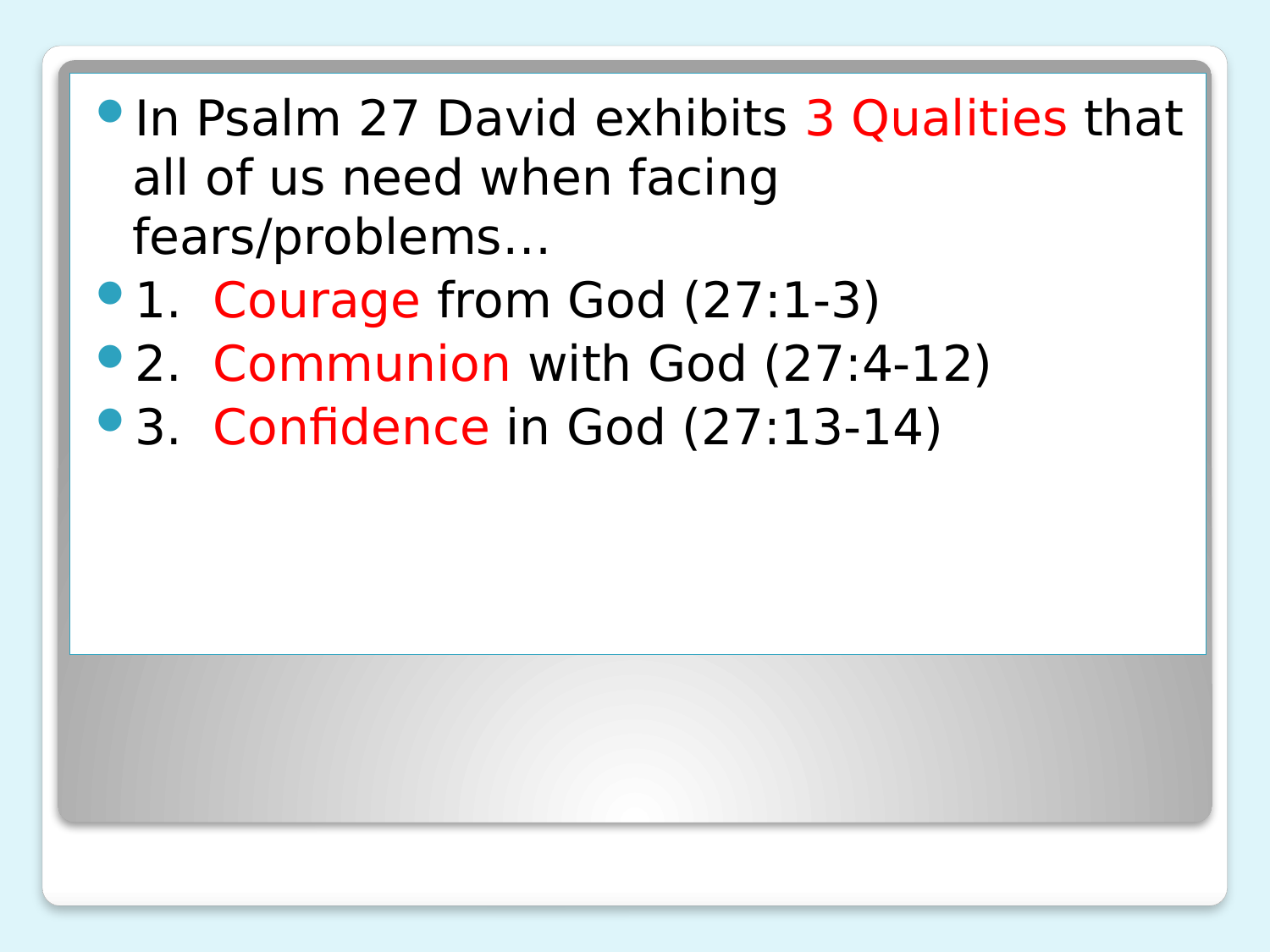

In Psalm 27 David exhibits 3 Qualities that all of us need when facing fears/problems…
1.  Courage from God (27:1-3)
2.  Communion with God (27:4-12)
3.  Confidence in God (27:13-14)
#